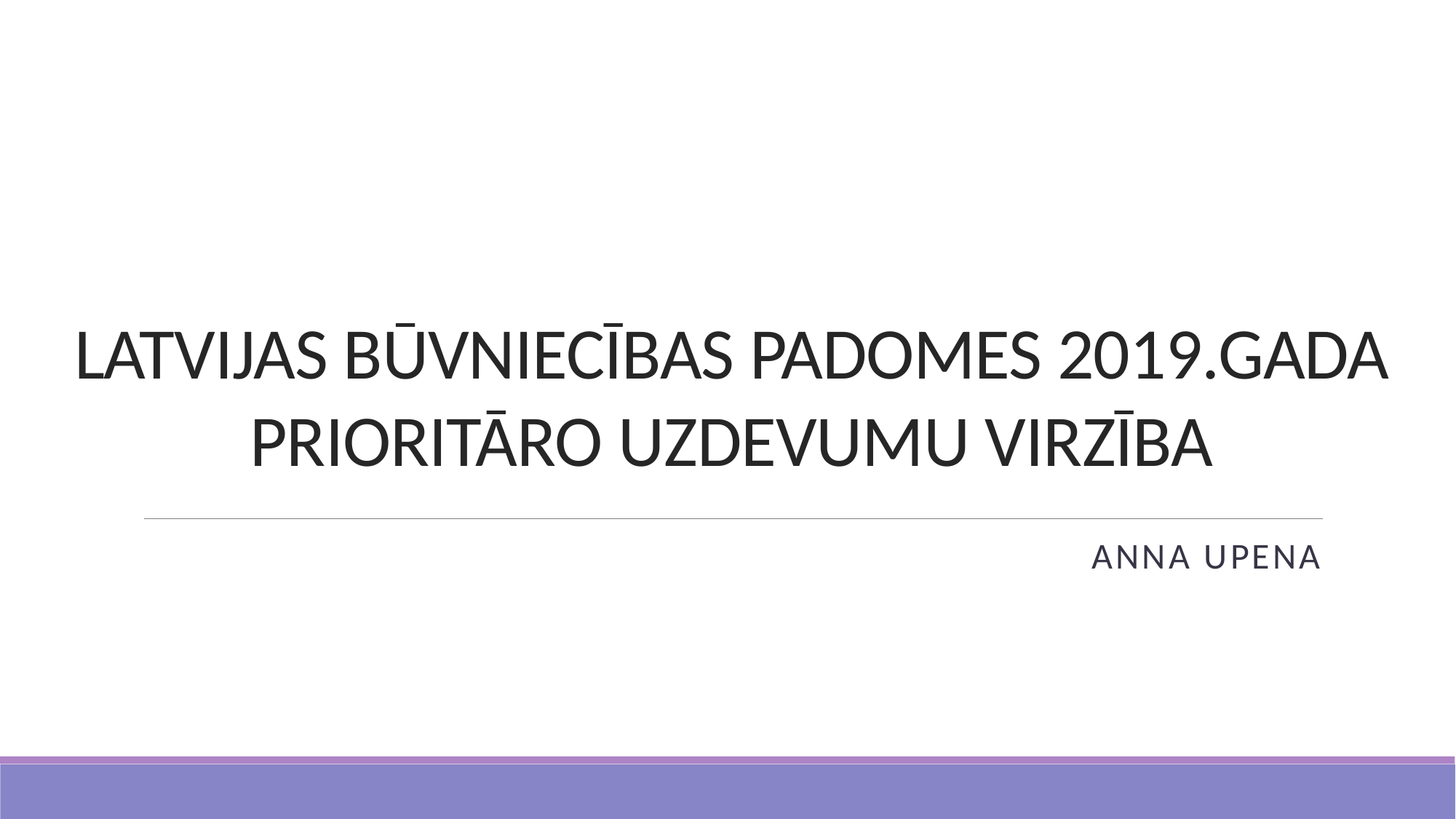

# Latvijas būvniecības padomes 2019.gada PRIORITĀRO UZDEVUMU VIRZĪBA
Anna upena